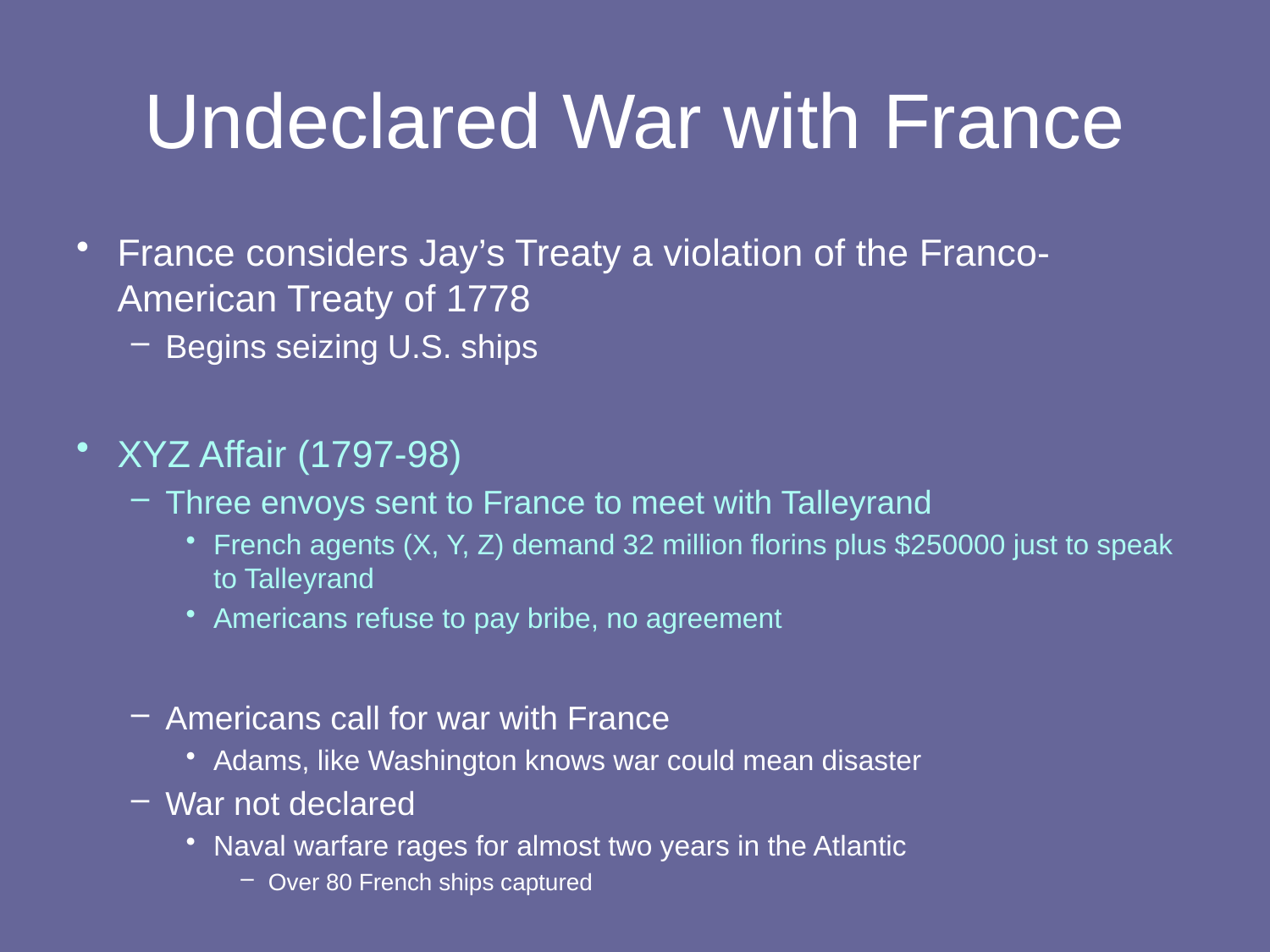

# Undeclared War with France
France considers Jay’s Treaty a violation of the Franco-American Treaty of 1778
Begins seizing U.S. ships

XYZ Affair (1797-98)
Three envoys sent to France to meet with Talleyrand
French agents (X, Y, Z) demand 32 million florins plus $250000 just to speak to Talleyrand
Americans refuse to pay bribe, no agreement

Americans call for war with France
Adams, like Washington knows war could mean disaster
War not declared
Naval warfare rages for almost two years in the Atlantic
Over 80 French ships captured